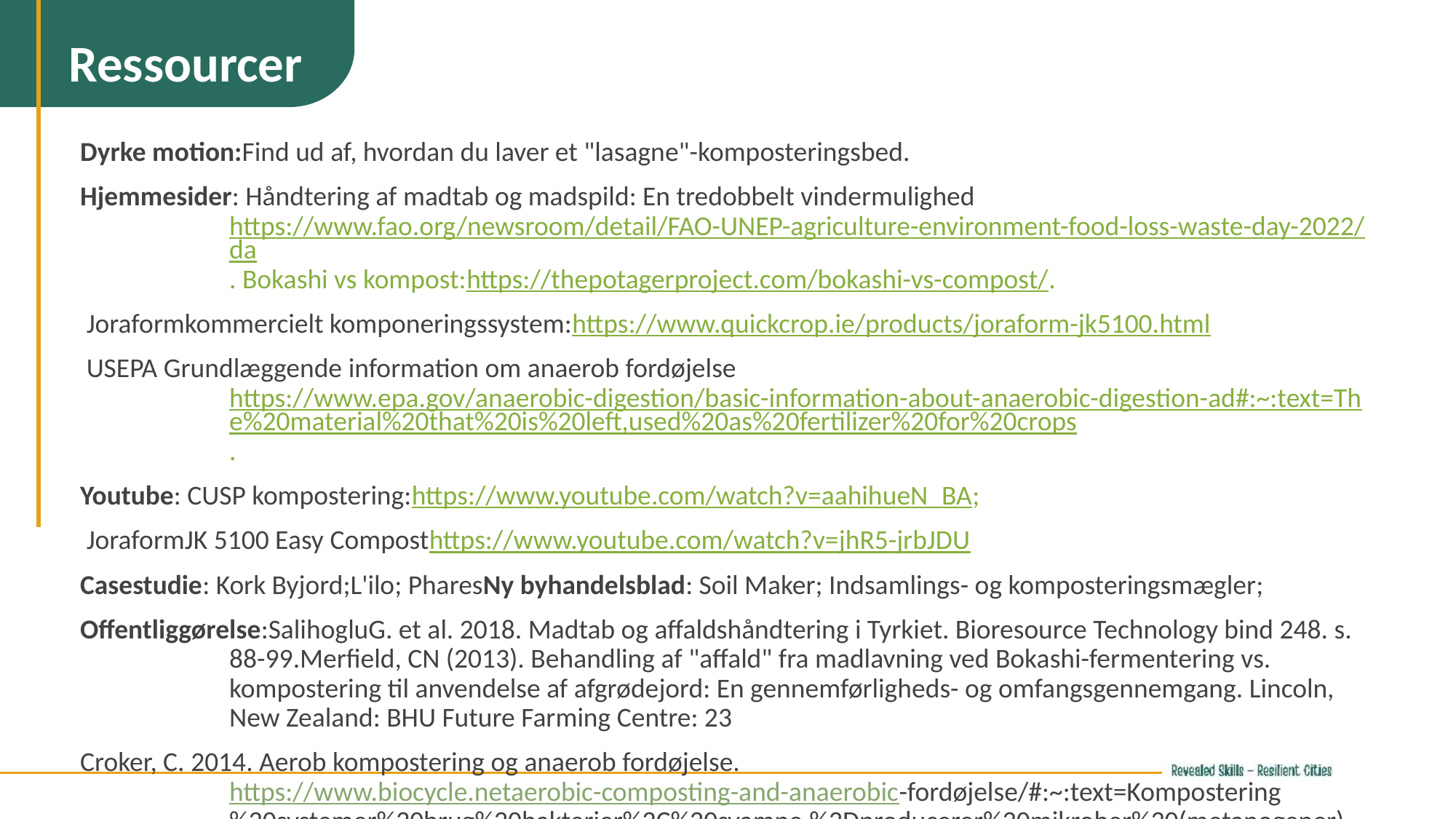

Ressourcer
Dyrke motion:Find ud af, hvordan du laver et "lasagne"-komposteringsbed.
Hjemmesider: Håndtering af madtab og madspild: En tredobbelt vindermulighedhttps://www.fao.org/newsroom/detail/FAO-UNEP-agriculture-environment-food-loss-waste-day-2022/da. Bokashi vs kompost:https://thepotagerproject.com/bokashi-vs-compost/.
 Joraformkommercielt komponeringssystem:https://www.quickcrop.ie/products/joraform-jk5100.html
 USEPA Grundlæggende information om anaerob fordøjelsehttps://www.epa.gov/anaerobic-digestion/basic-information-about-anaerobic-digestion-ad#:~:text=The%20material%20that%20is%20left,used%20as%20fertilizer%20for%20crops.
Youtube: CUSP kompostering:https://www.youtube.com/watch?v=aahihueN_BA;
 JoraformJK 5100 Easy Composthttps://www.youtube.com/watch?v=jhR5-jrbJDU
Casestudie: Kork Byjord;L'ilo; PharesNy byhandelsblad: Soil Maker; Indsamlings- og komposteringsmægler;
Offentliggørelse:SalihogluG. et al. 2018. Madtab og affaldshåndtering i Tyrkiet. Bioresource Technology bind 248. s. 88-99.Merfield, CN (2013). Behandling af "affald" fra madlavning ved Bokashi-fermentering vs. kompostering til anvendelse af afgrødejord: En gennemførligheds- og omfangsgennemgang. Lincoln, New Zealand: BHU Future Farming Centre: 23
Croker, C. 2014. Aerob kompostering og anaerob fordøjelse.https://www.biocycle.netaerobic-composting-and-anaerobic-fordøjelse/#:~:text=Kompostering%20systemer%20brug%20bakterier%2C%20svampe,%2Dproducerer%20mikrober%20(metanogener).